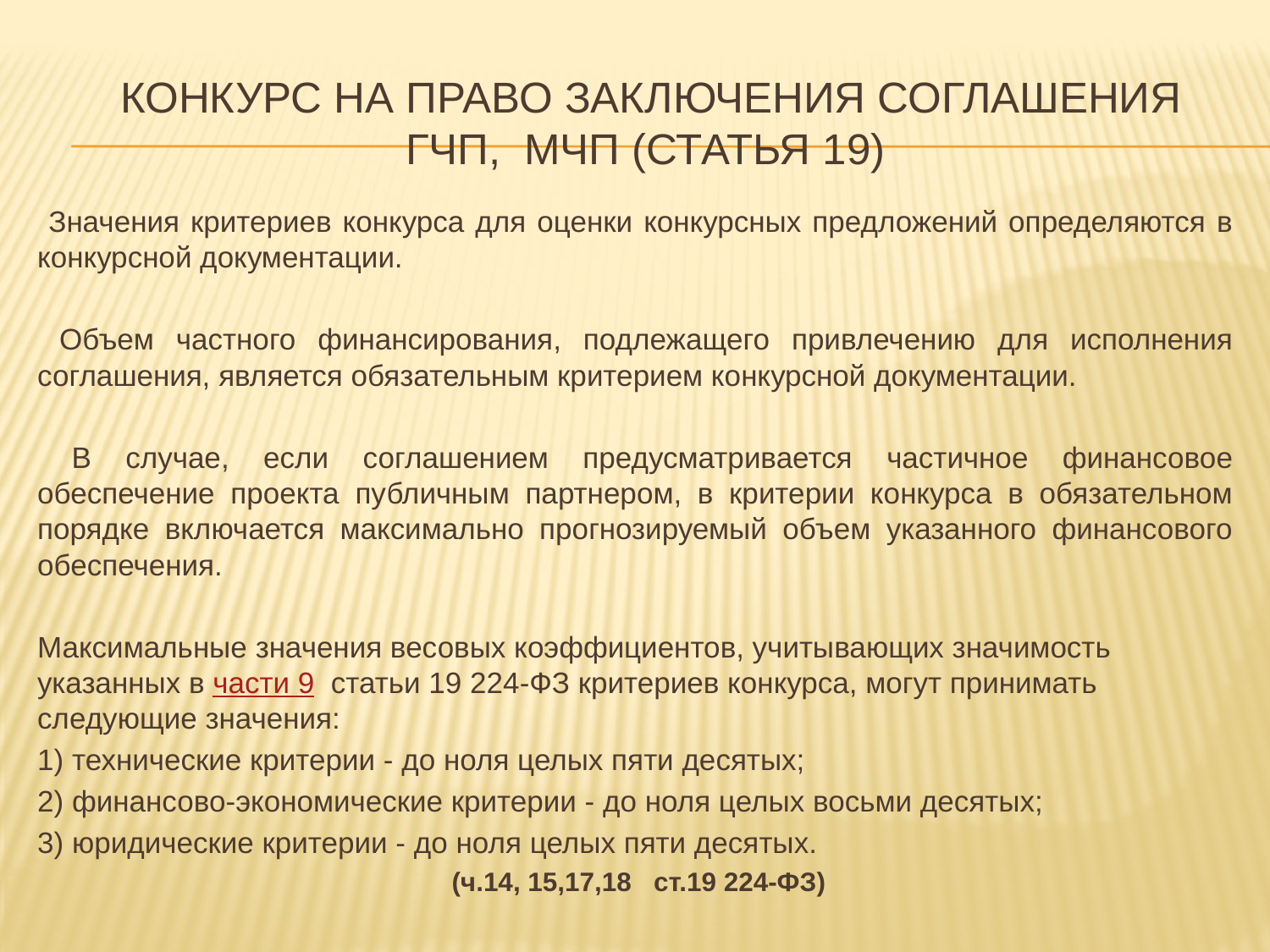

# Конкурс на право заключения соглашения ГЧП,  МЧП (Статья 19)
 Значения критериев конкурса для оценки конкурсных предложений определяются в конкурсной документации.

 Объем частного финансирования, подлежащего привлечению для исполнения соглашения, является обязательным критерием конкурсной документации.

 В случае, если соглашением предусматривается частичное финансовое обеспечение проекта публичным партнером, в критерии конкурса в обязательном порядке включается максимально прогнозируемый объем указанного финансового обеспечения.

Максимальные значения весовых коэффициентов, учитывающих значимость указанных в части 9  статьи 19 224-ФЗ критериев конкурса, могут принимать следующие значения:
1) технические критерии - до ноля целых пяти десятых;
2) финансово-экономические критерии - до ноля целых восьми десятых;
3) юридические критерии - до ноля целых пяти десятых.
 (ч.14, 15,17,18   ст.19 224-ФЗ)